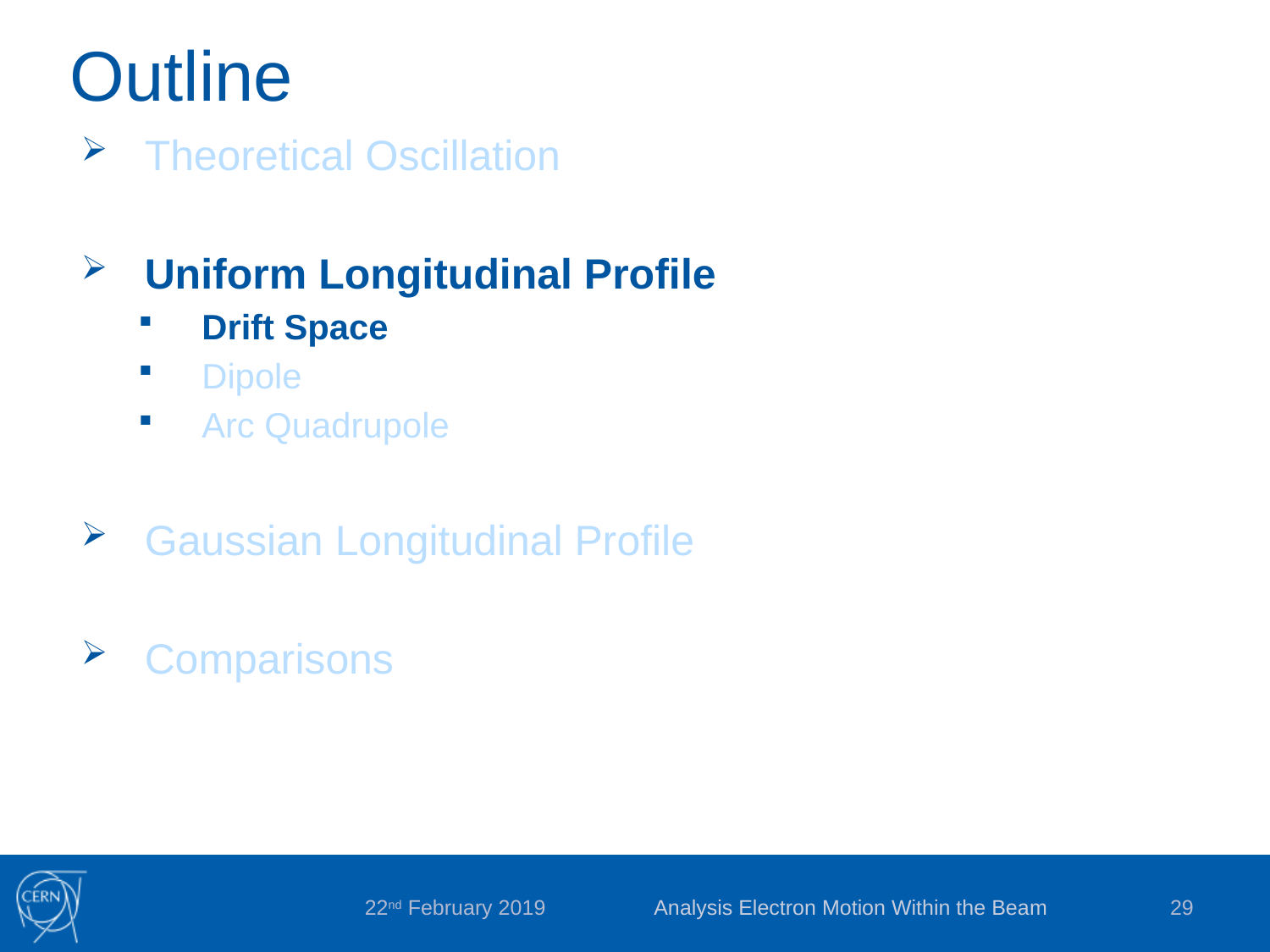

# Outline
Theoretical Oscillation

Uniform Longitudinal Profile
Drift Space
Dipole
Arc Quadrupole

Gaussian Longitudinal Profile

Comparisons
Analysis Electron Motion Within the Beam
29
22nd February 2019